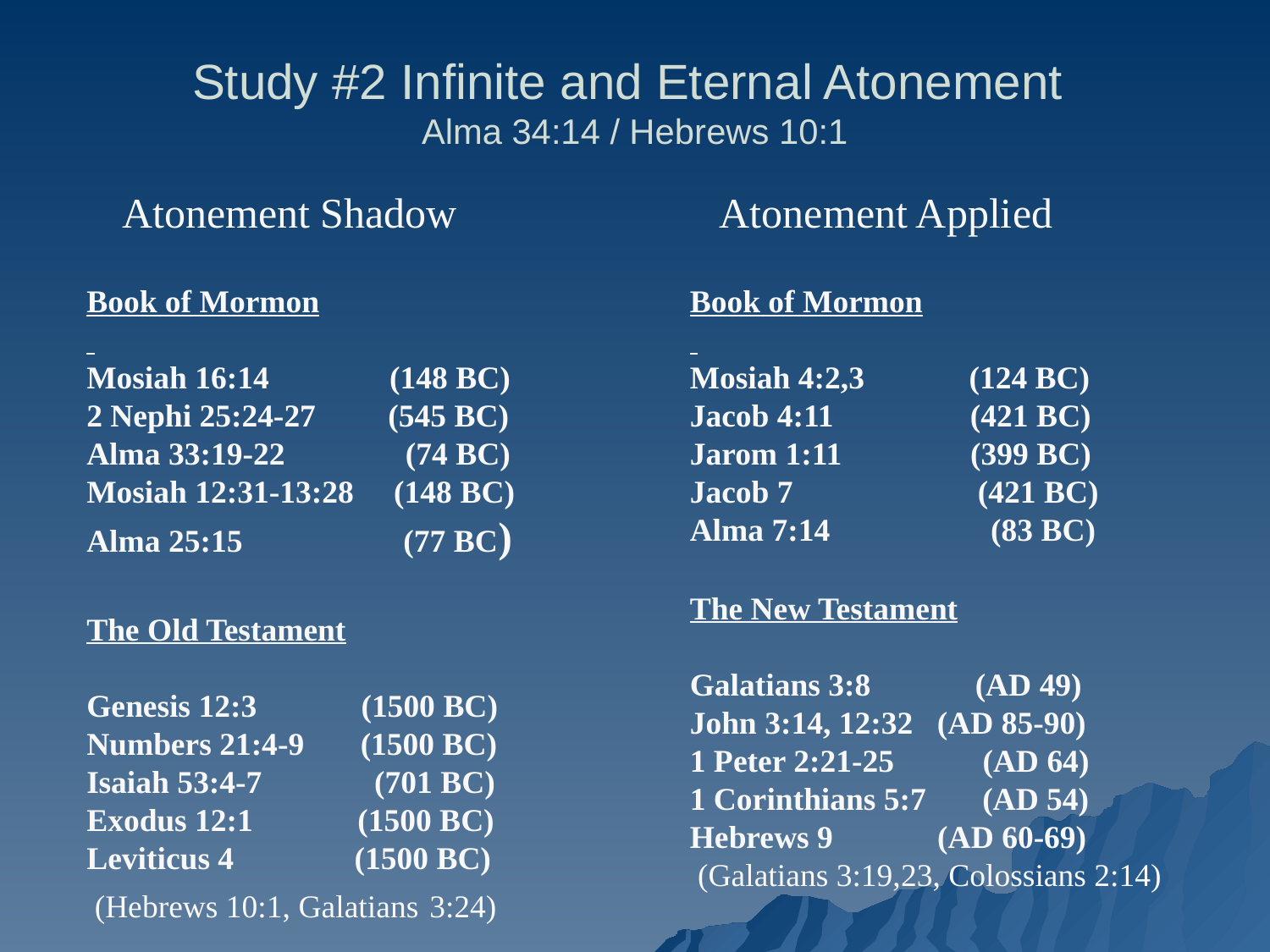

# Study #2 Infinite and Eternal Atonement Alma 34:14 / Hebrews 10:1
    Atonement Shadow                         Atonement Applied

Book of Mormon

Mosiah 16:14               (148 BC)
2 Nephi 25:24-27         (545 BC)
Alma 33:19-22               (74 BC)
Mosiah 12:31-13:28     (148 BC)
Alma 25:15                    (77 BC)
Book of Mormon

Mosiah 4:2,3             (124 BC)
Jacob 4:11                 (421 BC)
Jarom 1:11                (399 BC)
Jacob 7                       (421 BC)
Alma 7:14                    (83 BC)

The New Testament

Galatians 3:8             (AD 49)
John 3:14, 12:32   (AD 85-90)
1 Peter 2:21-25           (AD 64)
1 Corinthians 5:7       (AD 54)
Hebrews 9             (AD 60-69)
 (Galatians 3:19,23, Colossians 2:14)
The Old Testament

Genesis 12:3             (1500 BC)
Numbers 21:4-9       (1500 BC)
Isaiah 53:4-7              (701 BC)
Exodus 12:1             (1500 BC)
Leviticus 4               (1500 BC)
 (Hebrews 10:1, Galatians 3:24)